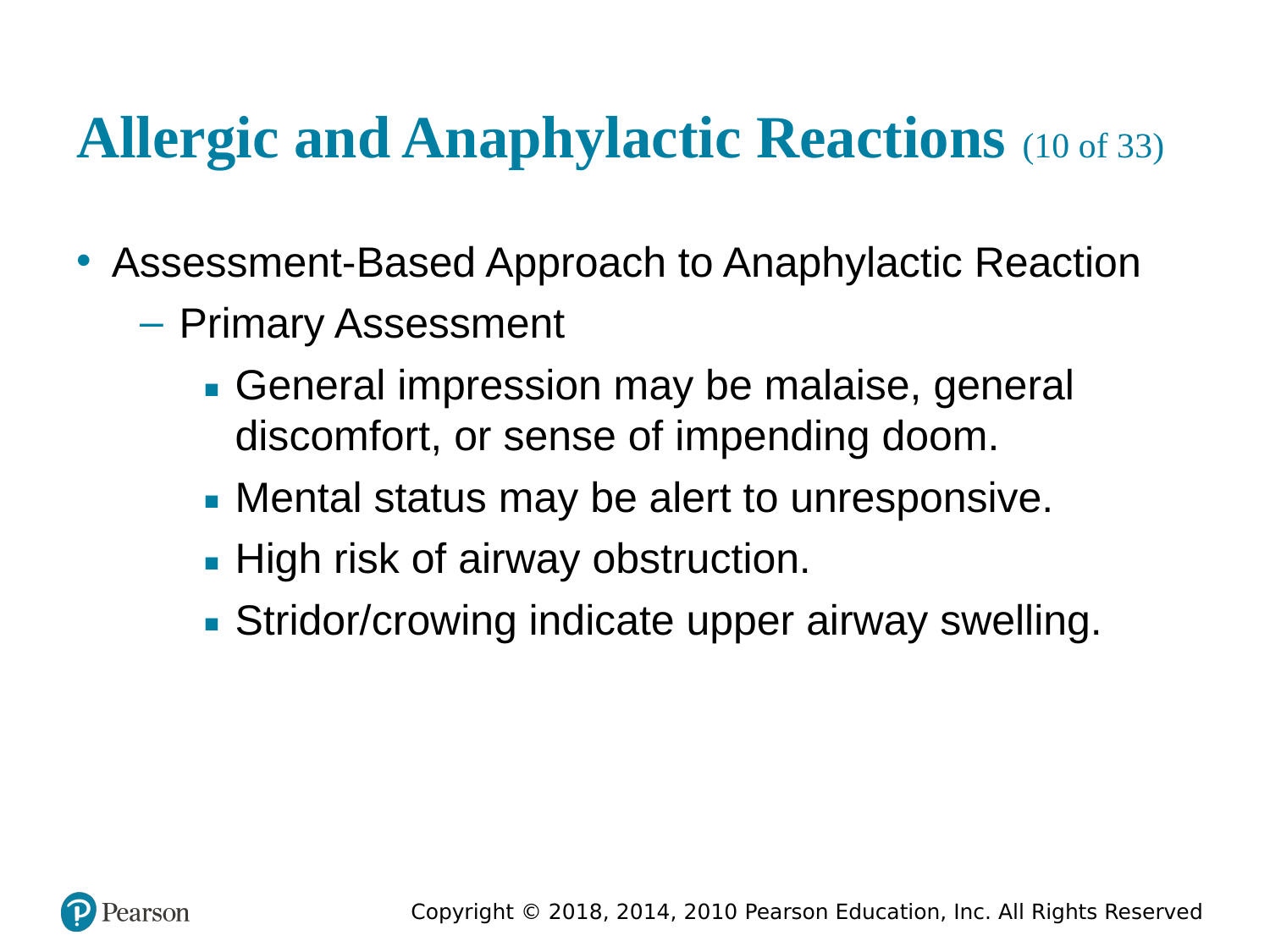

# Allergic and Anaphylactic Reactions (10 of 33)
Assessment-Based Approach to Anaphylactic Reaction
Primary Assessment
General impression may be malaise, general discomfort, or sense of impending doom.
Mental status may be alert to unresponsive.
High risk of airway obstruction.
Stridor/crowing indicate upper airway swelling.